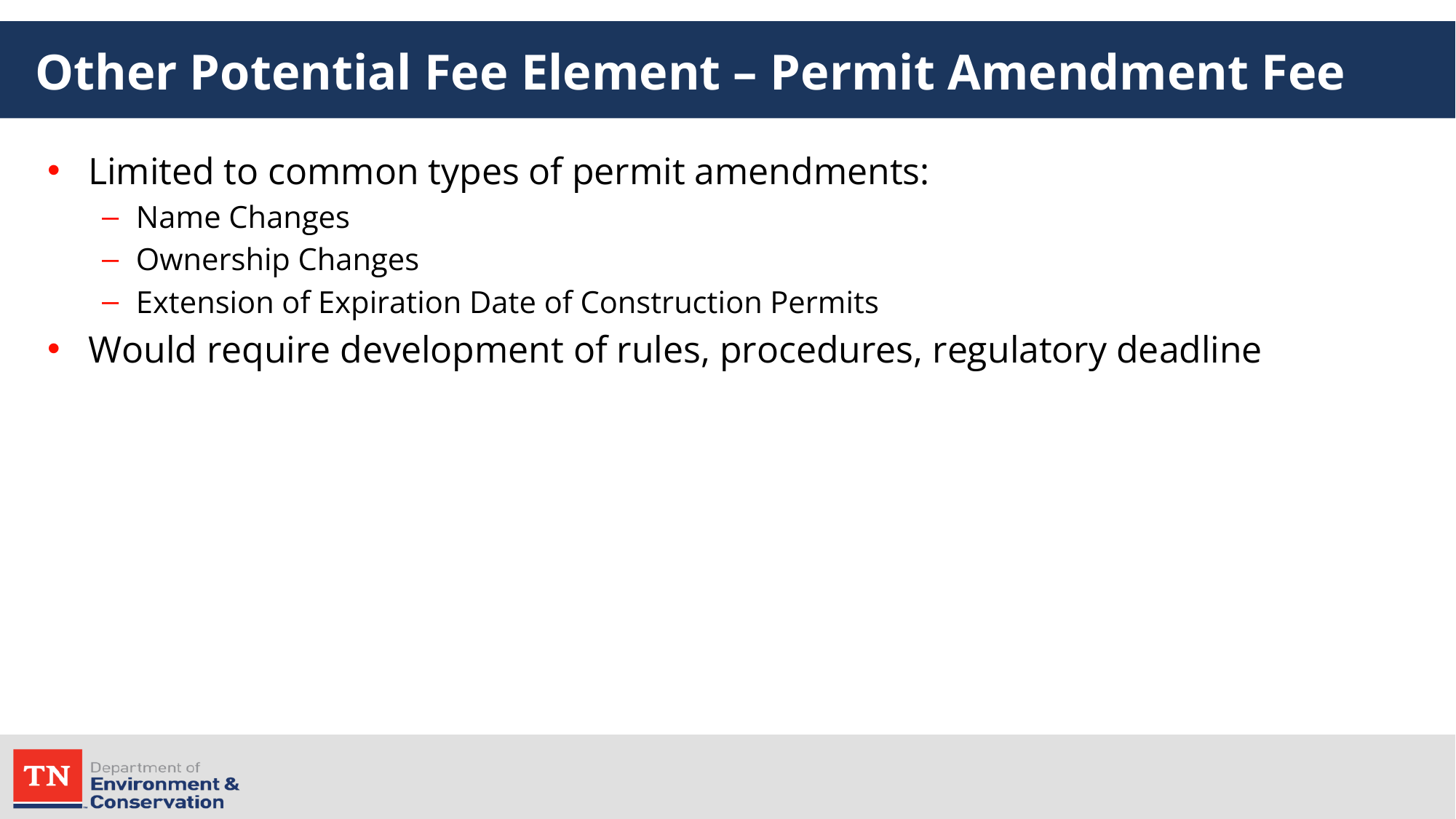

# Other Potential Fee Element – Permit Amendment Fee
Limited to common types of permit amendments:
Name Changes
Ownership Changes
Extension of Expiration Date of Construction Permits
Would require development of rules, procedures, regulatory deadline